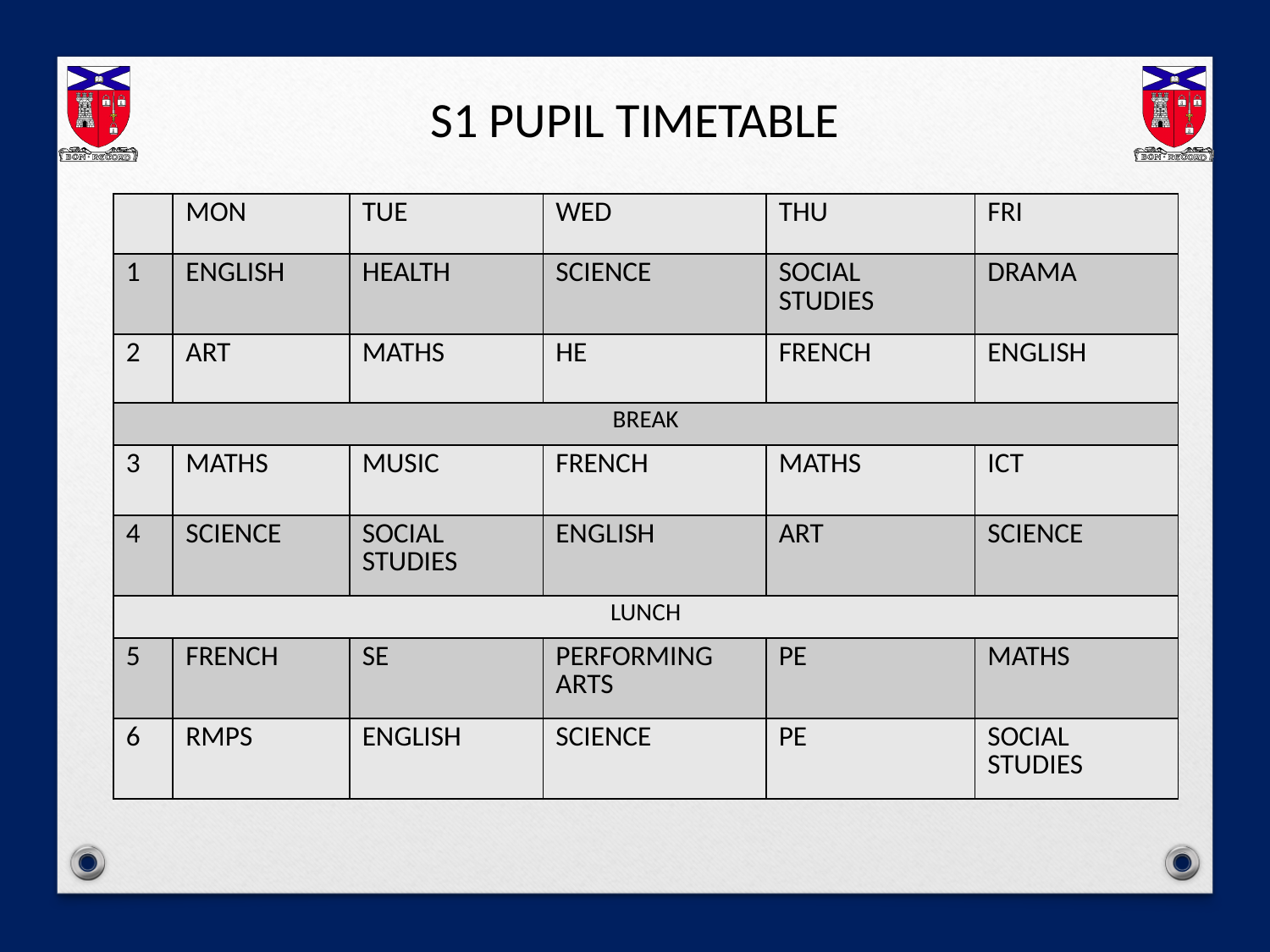

S1 PUPIL TIMETABLE
|  | MON | TUE | WED | THU | FRI |
| --- | --- | --- | --- | --- | --- |
| 1 | ENGLISH | HEALTH | SCIENCE | SOCIAL STUDIES | DRAMA |
| 2 | ART | MATHS | HE | FRENCH | ENGLISH |
| BREAK |  |  |  |  |  |
| 3 | MATHS | MUSIC | FRENCH | MATHS | ICT |
| 4 | SCIENCE | SOCIAL STUDIES | ENGLISH | ART | SCIENCE |
| LUNCH |  |  |  |  |  |
| 5 | FRENCH | SE | PERFORMING ARTS | PE | MATHS |
| 6 | RMPS | ENGLISH | SCIENCE | PE | SOCIAL STUDIES |